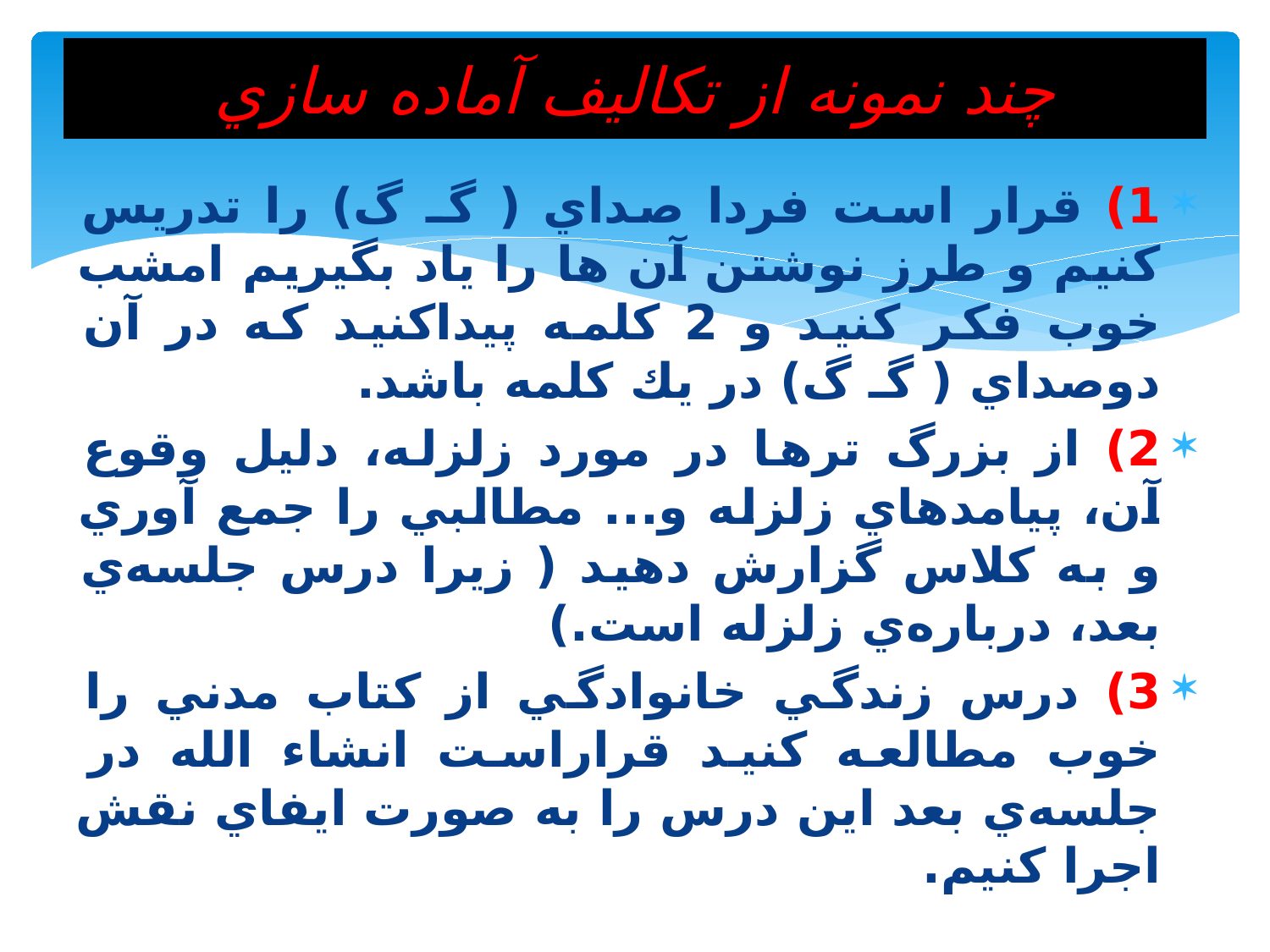

# چند نمونه از تكاليف آماده سازي
1) قرار است فردا صداي ( گـ گ) را تدريس كنيم و طرز نوشتن آن ها را ياد بگيريم امشب خوب فكر كنيد و 2 كلمه پيداكنيد كه در آن دوصداي ( گـ گ) در يك كلمه باشد.
2) از بزرگ ترها در مورد زلزله، دليل وقوع آن، پيامدهاي زلزله و... مطالبي را جمع آوري و به كلاس گزارش دهيد ( زيرا درس جلسه‌ي بعد، درباره‌ي زلزله است.)
3) درس زندگي خانوادگي از كتاب مدني را خوب مطالعه كنيد قراراست انشاء الله در جلسه‌ي بعد اين درس را به صورت ايفاي نقش اجرا كنيم.